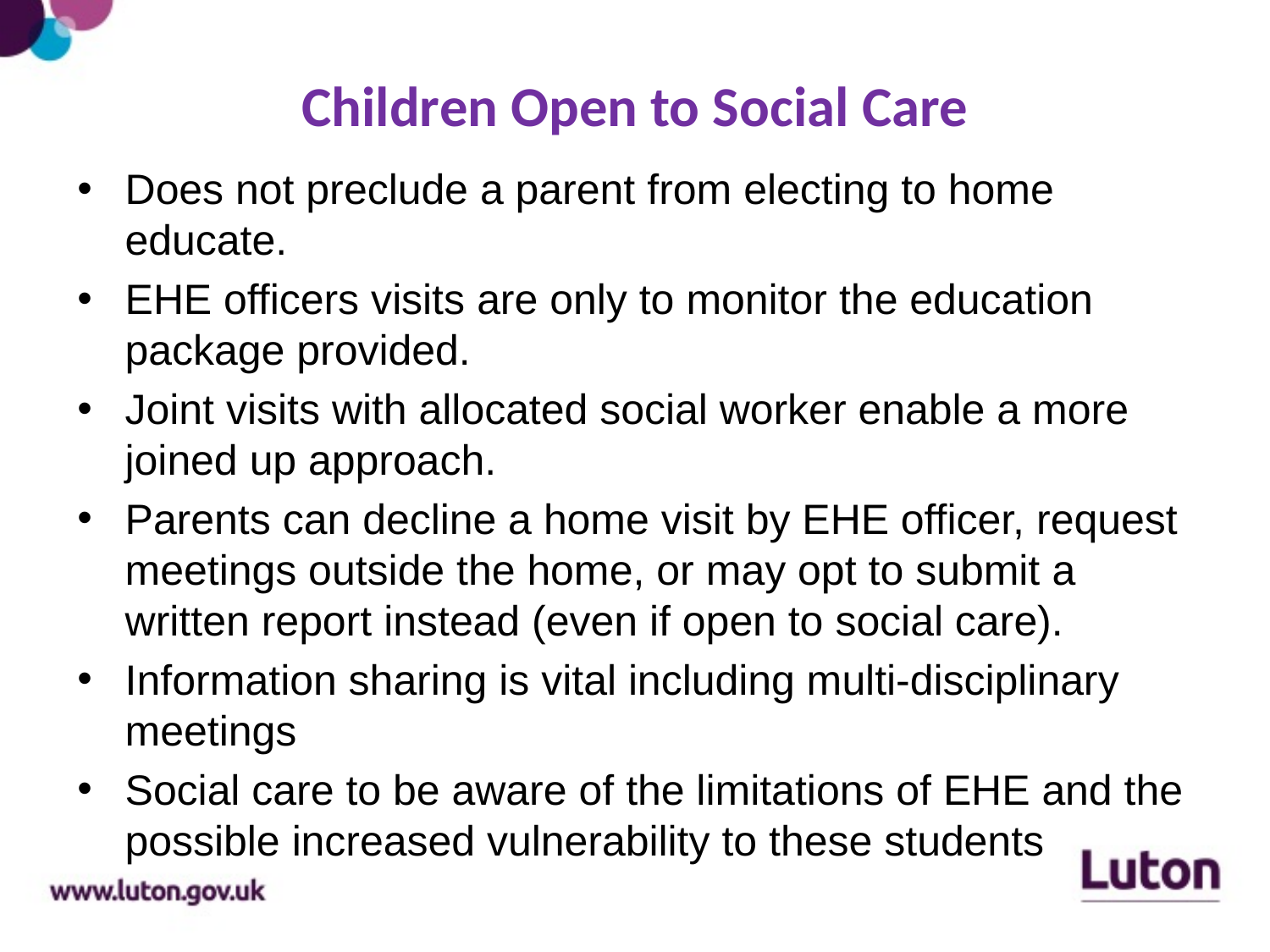

# Children Open to Social Care
Does not preclude a parent from electing to home educate.
EHE officers visits are only to monitor the education package provided.
Joint visits with allocated social worker enable a more joined up approach.
Parents can decline a home visit by EHE officer, request meetings outside the home, or may opt to submit a written report instead (even if open to social care).
Information sharing is vital including multi-disciplinary meetings
Social care to be aware of the limitations of EHE and the possible increased vulnerability to these students